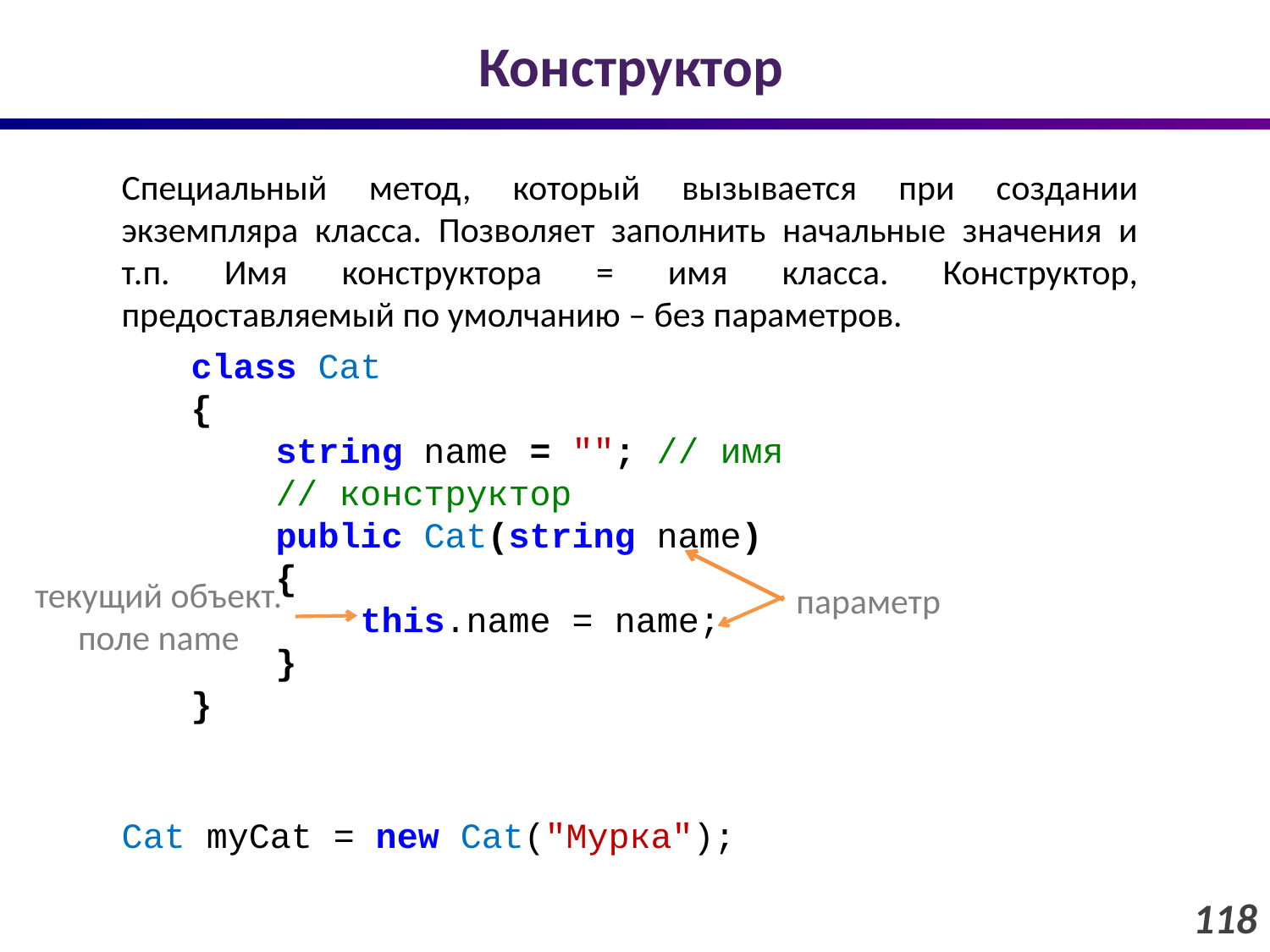

# Конструктор
Специальный метод, который вызывается при создании экземпляра класса. Позволяет заполнить начальные значения и т.п. Имя конструктора = имя класса. Конструктор, предоставляемый по умолчанию – без параметров.
class Cat
{
    string name = ""; // имя
    // конструктор
    public Cat(string name)
    {
        this.name = name;
    }
}
текущий объект. поле name
параметр
Cat myCat = new Cat("Мурка");
118